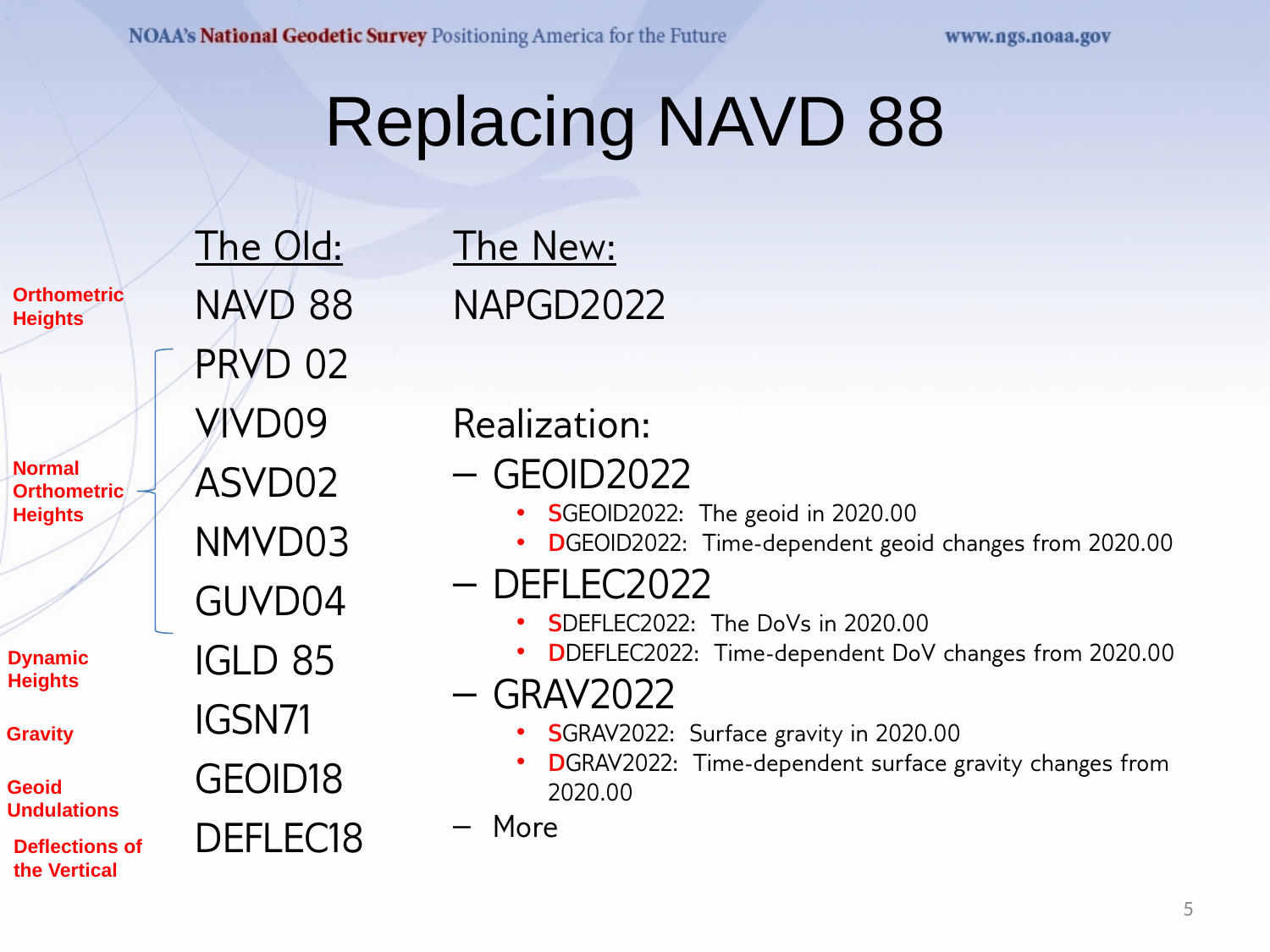

# Replacing NAVD 88
The Old:
NAVD 88
PRVD 02
VIVD09
ASVD02
NMVD03
GUVD04
IGLD 85
IGSN71
GEOID18
DEFLEC18

The New:
NAPGD2022

Realization:
GEOID2022
SGEOID2022:  The geoid in 2020.00
DGEOID2022:  Time-dependent geoid changes from 2020.00
DEFLEC2022
SDEFLEC2022:  The DoVs in 2020.00
DDEFLEC2022:  Time-dependent DoV changes from 2020.00
GRAV2022
SGRAV2022:  Surface gravity in 2020.00
DGRAV2022:  Time-dependent surface gravity changes from 2020.00
More

Orthometric
Heights

Normal
Orthometric
Heights
Dynamic
Heights
Gravity
Geoid
Undulations
Deflections of
the Vertical
5